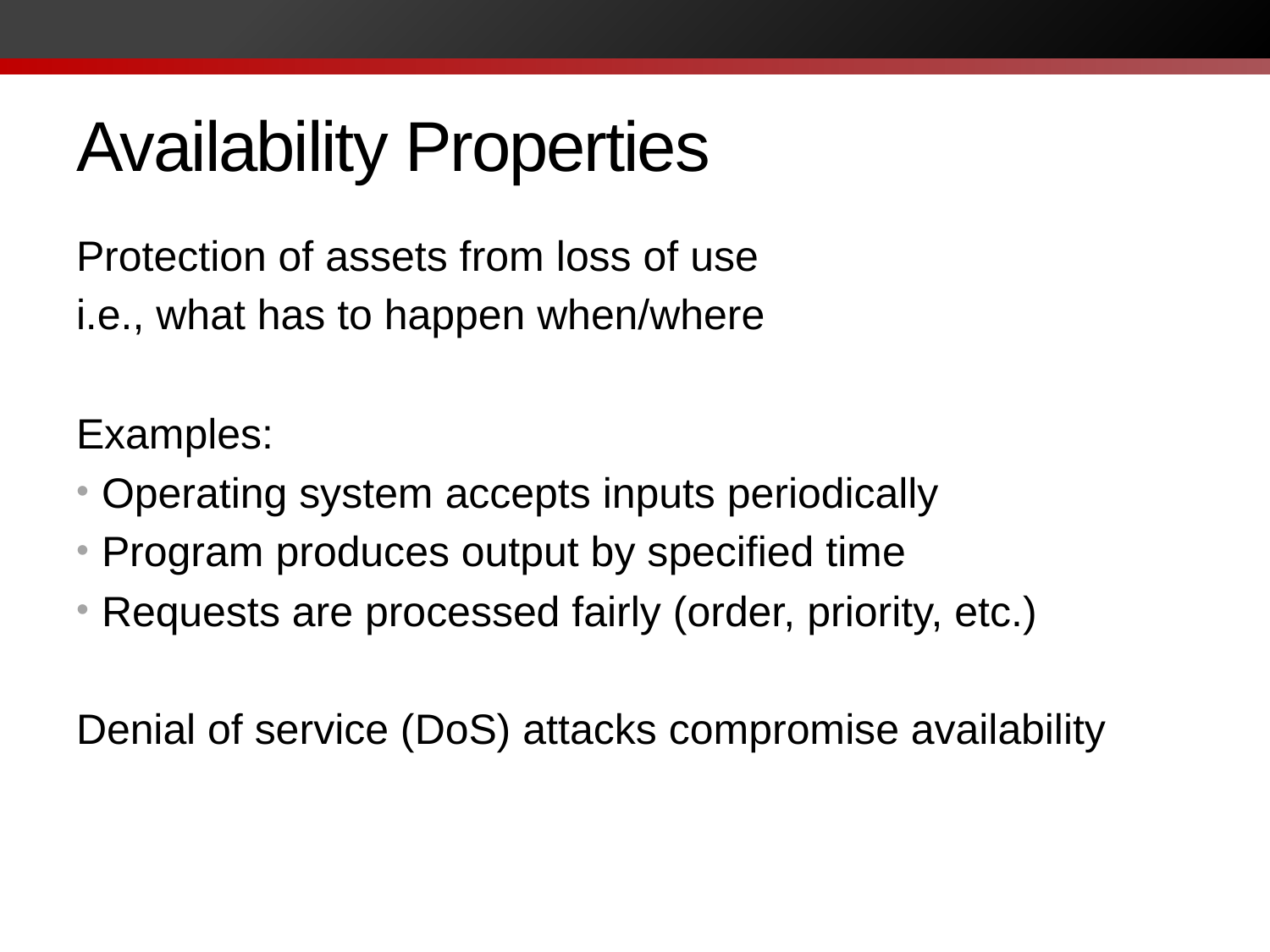

# Availability Properties
Protection of assets from loss of use
i.e., what has to happen when/where

Examples:
Operating system accepts inputs periodically
Program produces output by specified time
Requests are processed fairly (order, priority, etc.)

Denial of service (DoS) attacks compromise availability